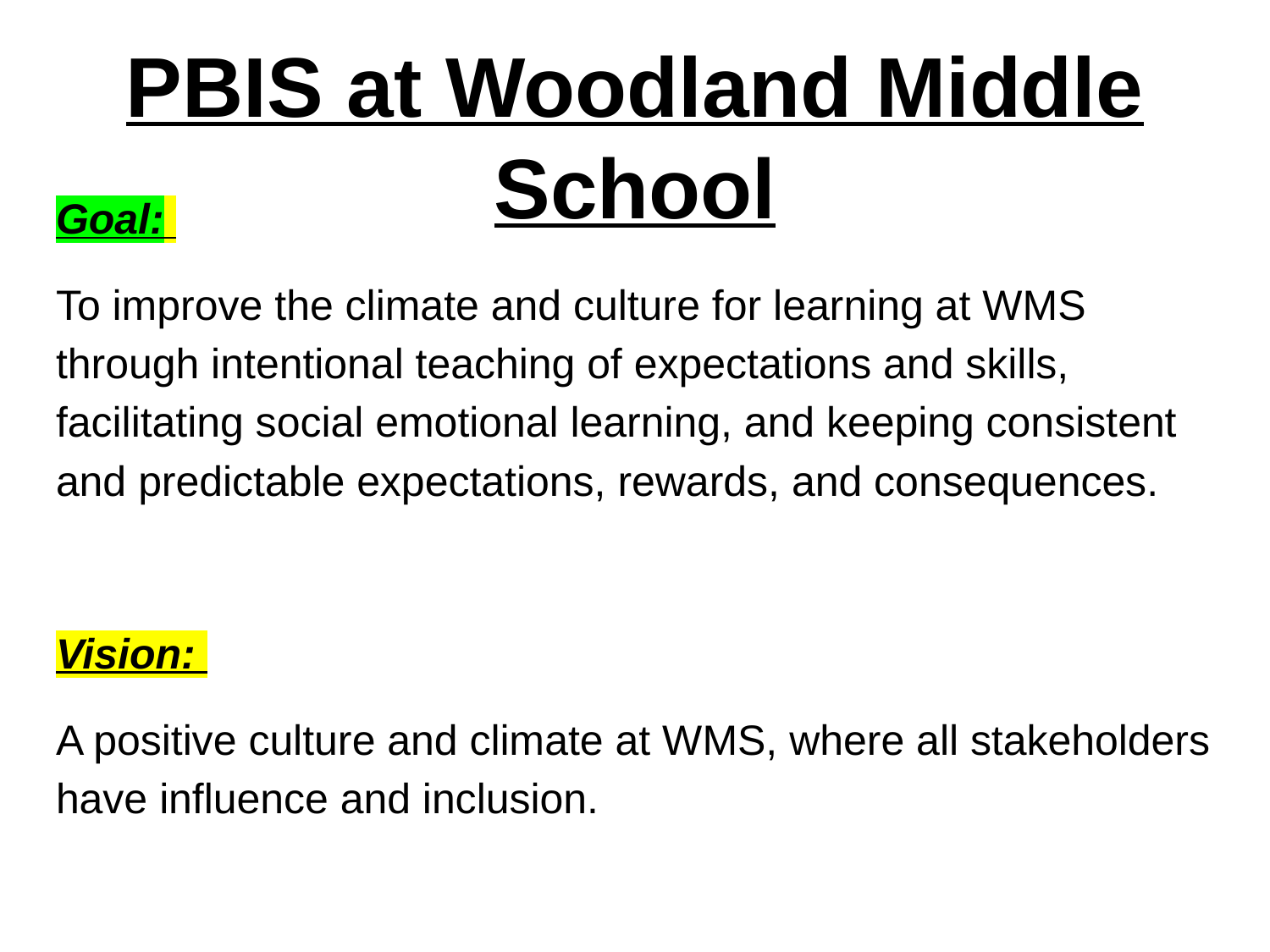

# PBIS at Woodland Middle School
Goal:
To improve the climate and culture for learning at WMS through intentional teaching of expectations and skills, facilitating social emotional learning, and keeping consistent and predictable expectations, rewards, and consequences.

Vision:
A positive culture and climate at WMS, where all stakeholders have influence and inclusion.